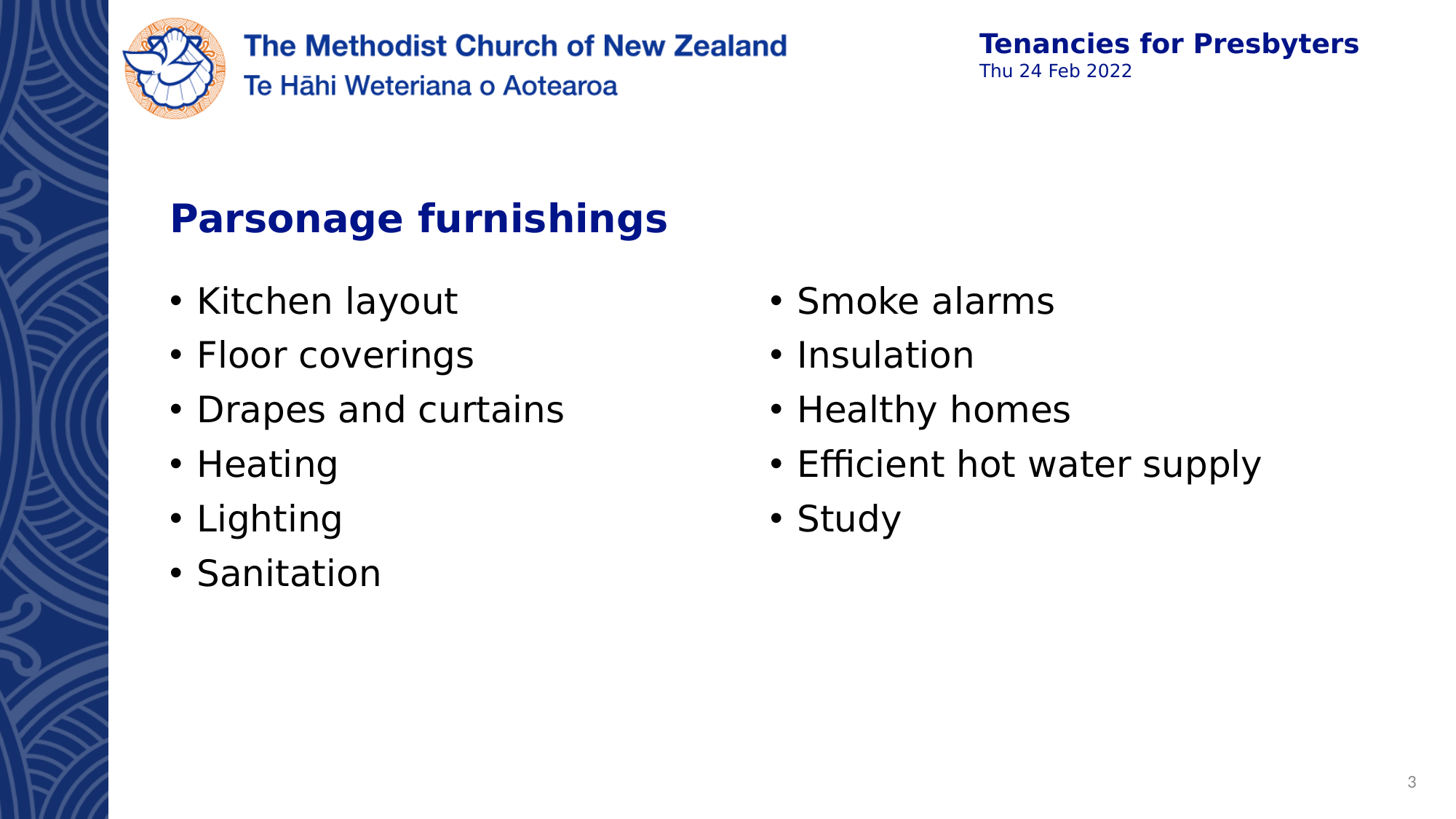

# Parsonage furnishings
Kitchen layout
Floor coverings
Drapes and curtains
Heating
Lighting
Sanitation

Smoke alarms
Insulation
Healthy homes
Efficient hot water supply
Study

3